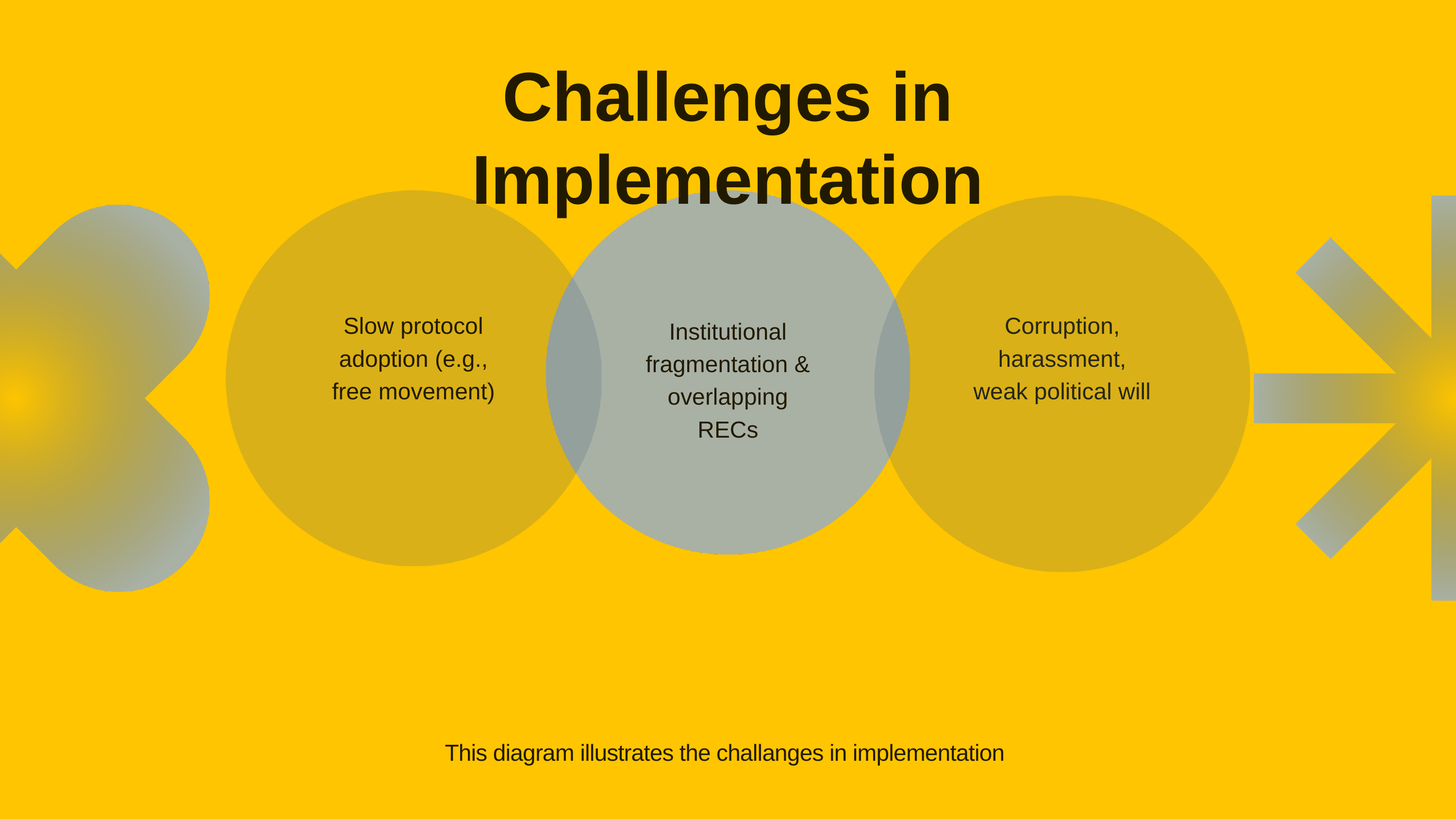

Challenges in Implementation

Slow protocol adoption (e.g., free movement)
Corruption, harassment, weak political will
Institutional fragmentation & overlapping RECs
This diagram illustrates the challanges in implementation